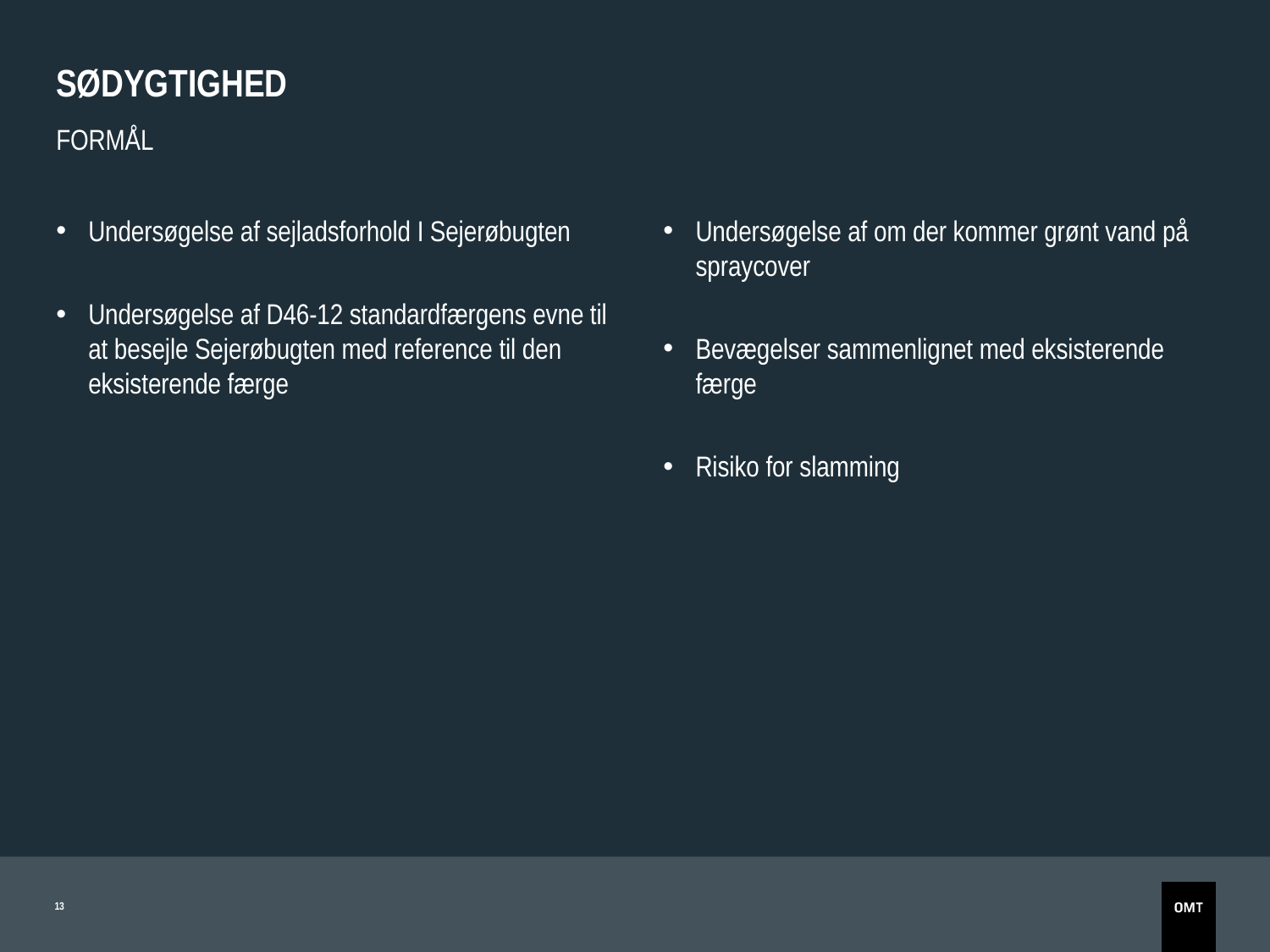

# Sødygtighed
Formål

Undersøgelse af sejladsforhold I Sejerøbugten

Undersøgelse af D46-12 standardfærgens evne til at besejle Sejerøbugten med reference til den eksisterende færge

Undersøgelse af om der kommer grønt vand på spraycover

Bevægelser sammenlignet med eksisterende færge

Risiko for slamming

13